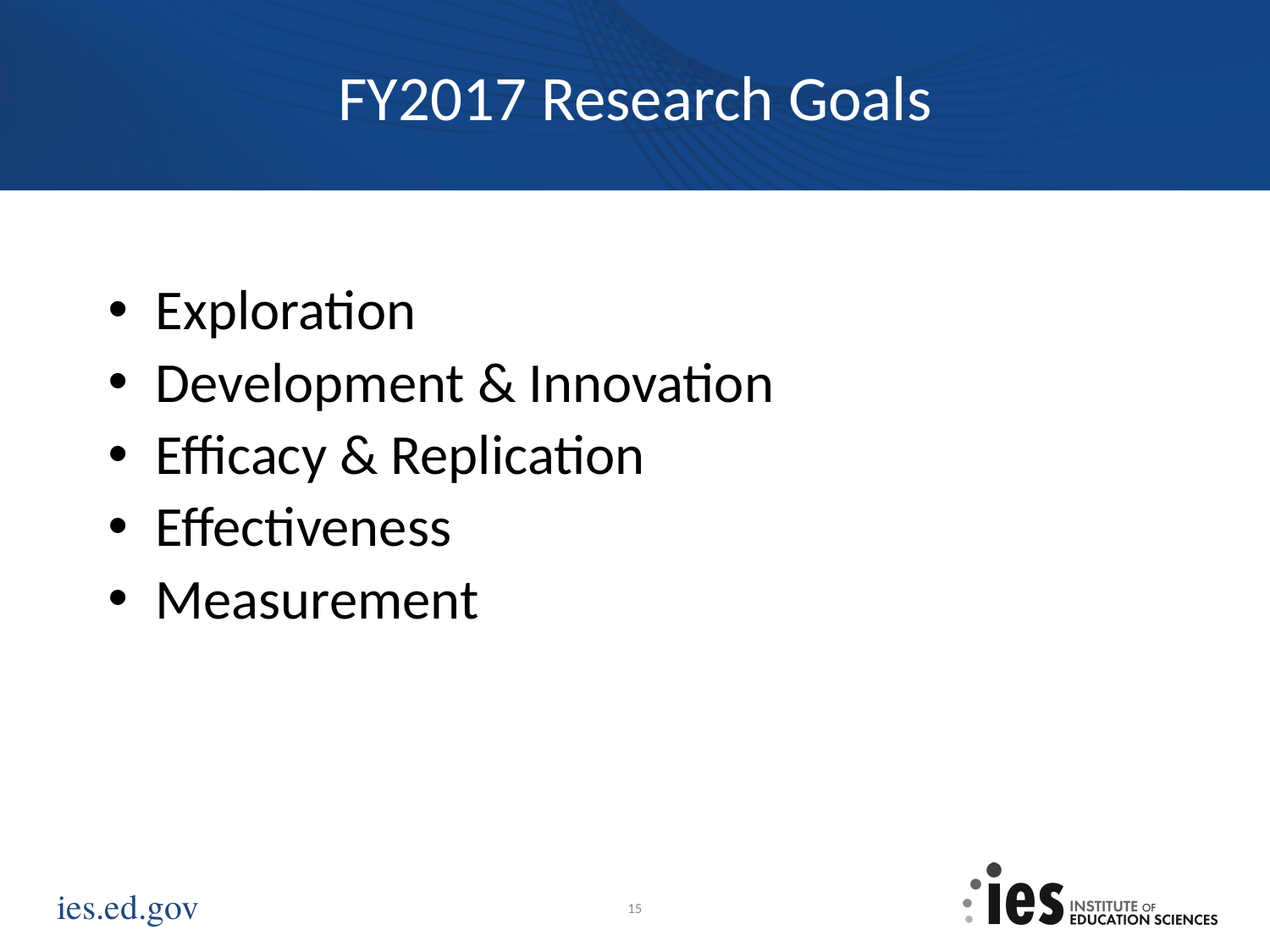

# FY2017 Research Goals
Exploration
Development & Innovation
Efficacy & Replication
Effectiveness
Measurement
15